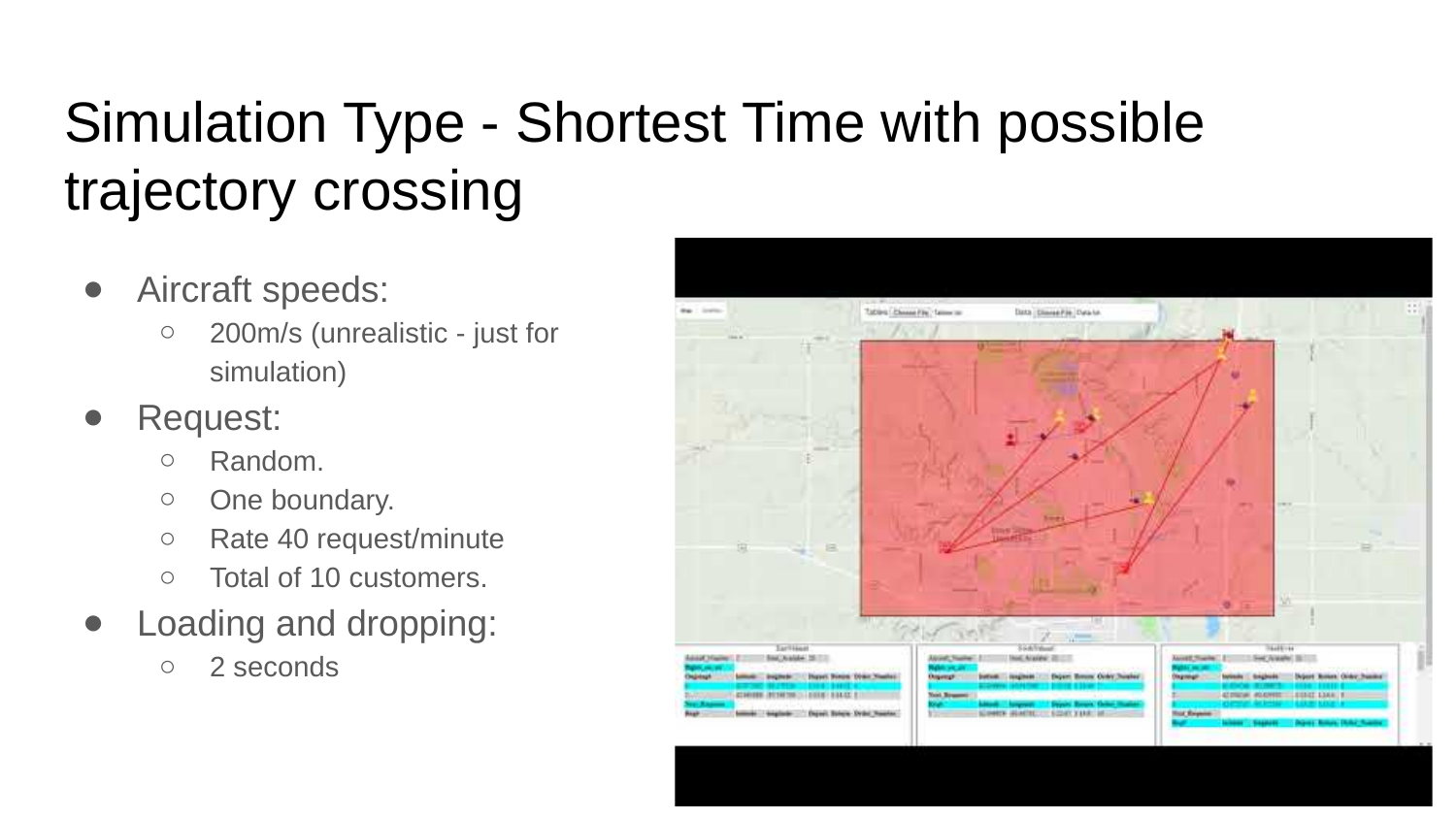

# Simulation Type - Shortest Time with possible trajectory crossing

Aircraft speeds:
200m/s (unrealistic - just for simulation)
Request:
Random.
One boundary.
Rate 40 request/minute
Total of 10 customers.
Loading and dropping:
2 seconds